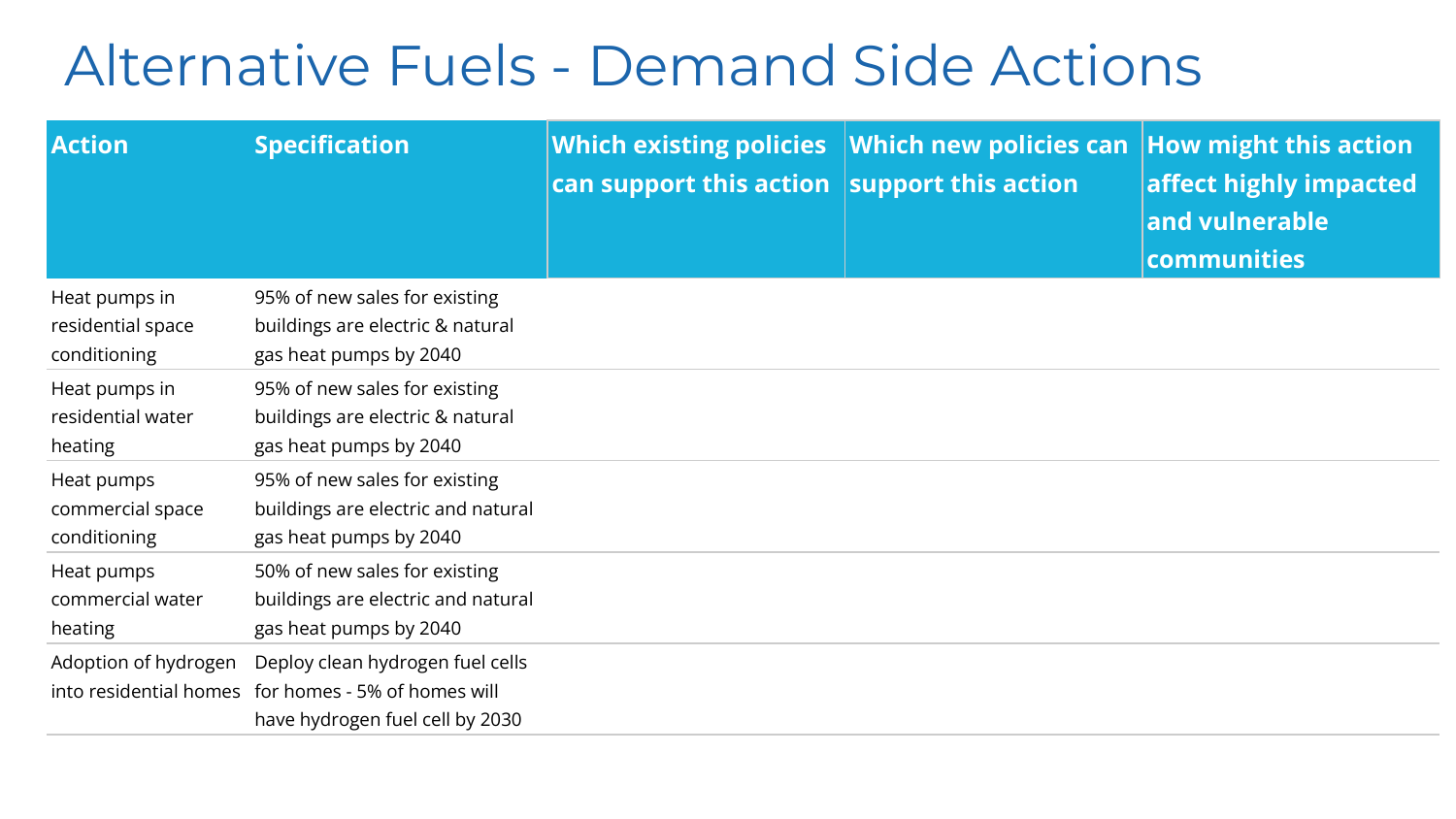

# Alternative Fuels - Demand Side Actions
| Action | Specification | Which existing policies can support this action | Which new policies can support this action | How might this action affect highly impacted and vulnerable communities |
| --- | --- | --- | --- | --- |
| Heat pumps in residential space conditioning | 95% of new sales for existing buildings are electric & natural gas heat pumps by 2040 |  |  |  |
| Heat pumps in residential water heating | 95% of new sales for existing buildings are electric & natural gas heat pumps by 2040 |  |  |  |
| Heat pumps commercial space conditioning | 95% of new sales for existing buildings are electric and natural gas heat pumps by 2040 |  |  |  |
| Heat pumps commercial water heating | 50% of new sales for existing buildings are electric and natural gas heat pumps by 2040 |  |  |  |
| Adoption of hydrogen into residential homes | Deploy clean hydrogen fuel cells for homes - 5% of homes will have hydrogen fuel cell by 2030 |  |  |  |